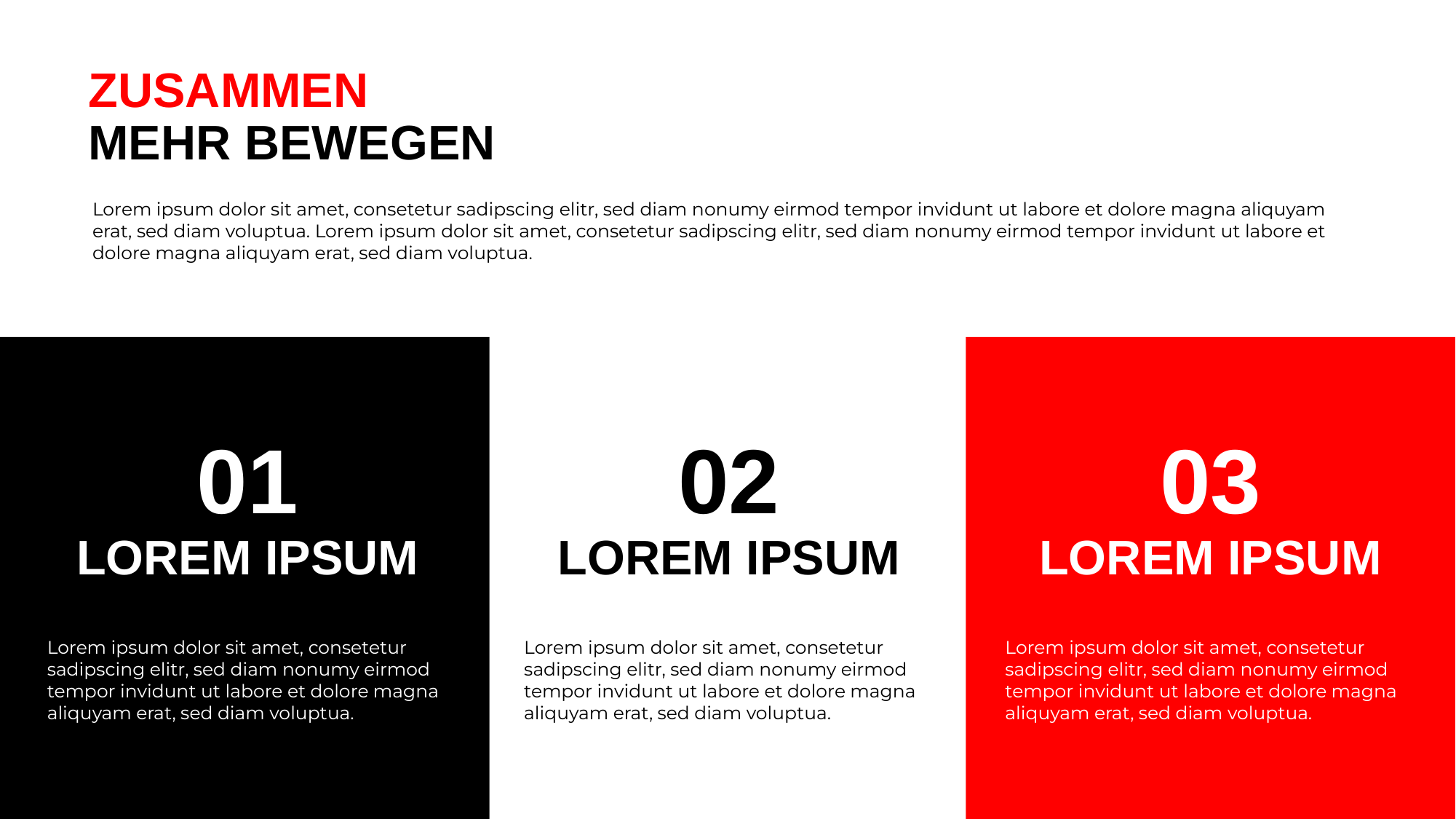

ZUSAMMEN
MEHR BEWEGEN
Lorem ipsum dolor sit amet, consetetur sadipscing elitr, sed diam nonumy eirmod tempor invidunt ut labore et dolore magna aliquyam erat, sed diam voluptua. Lorem ipsum dolor sit amet, consetetur sadipscing elitr, sed diam nonumy eirmod tempor invidunt ut labore et dolore magna aliquyam erat, sed diam voluptua.

01
LOREM IPSUM
02
LOREM IPSUM
03
LOREM IPSUM
Lorem ipsum dolor sit amet, consetetur sadipscing elitr, sed diam nonumy eirmod tempor invidunt ut labore et dolore magna aliquyam erat, sed diam voluptua.
Lorem ipsum dolor sit amet, consetetur sadipscing elitr, sed diam nonumy eirmod tempor invidunt ut labore et dolore magna aliquyam erat, sed diam voluptua.
Lorem ipsum dolor sit amet, consetetur sadipscing elitr, sed diam nonumy eirmod tempor invidunt ut labore et dolore magna aliquyam erat, sed diam voluptua.